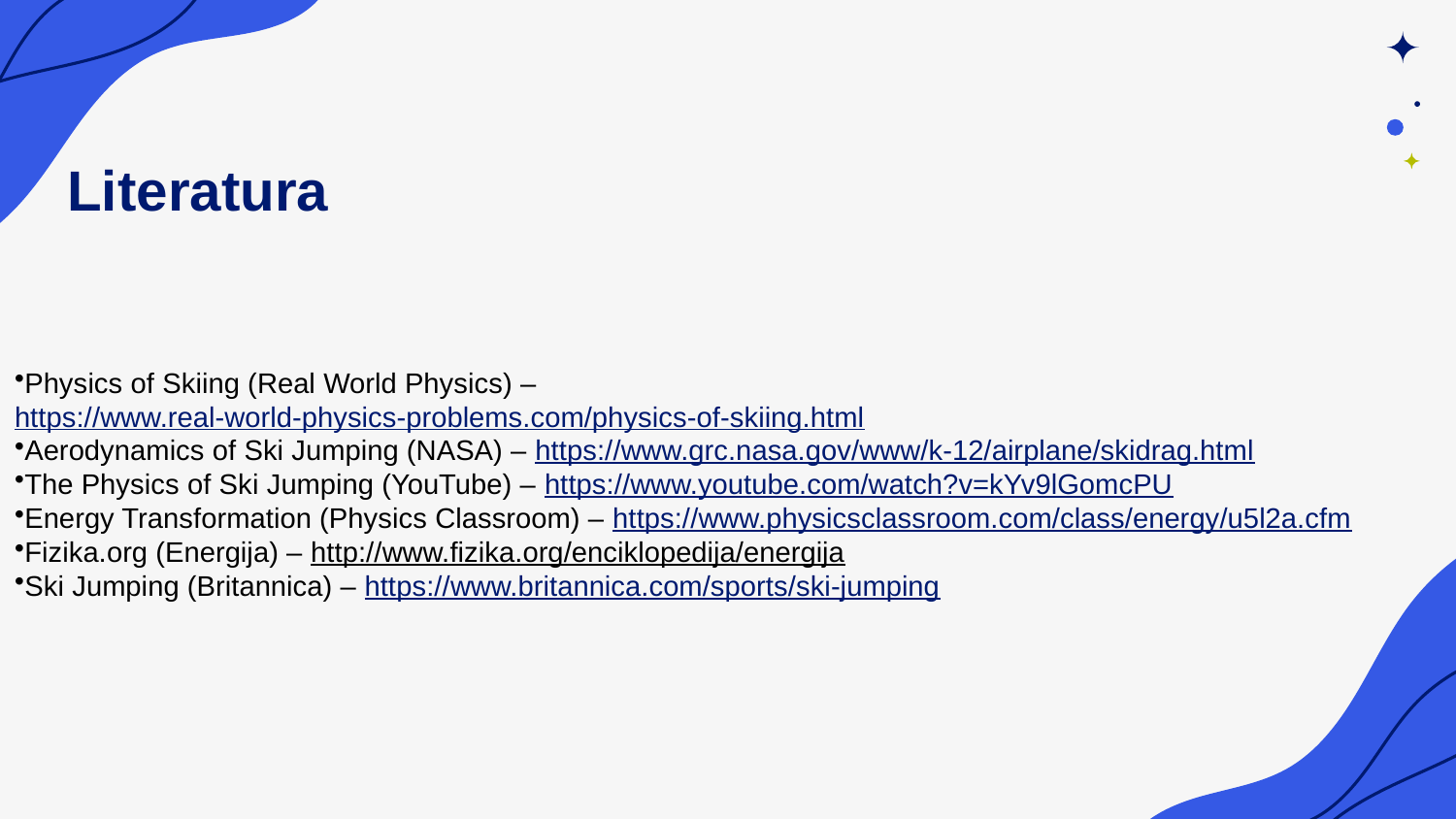

# Literatura
Physics of Skiing (Real World Physics) – https://www.real-world-physics-problems.com/physics-of-skiing.html
Aerodynamics of Ski Jumping (NASA) – https://www.grc.nasa.gov/www/k-12/airplane/skidrag.html
The Physics of Ski Jumping (YouTube) – https://www.youtube.com/watch?v=kYv9lGomcPU
Energy Transformation (Physics Classroom) – https://www.physicsclassroom.com/class/energy/u5l2a.cfm
Fizika.org (Energija) – http://www.fizika.org/enciklopedija/energija
Ski Jumping (Britannica) – https://www.britannica.com/sports/ski-jumping